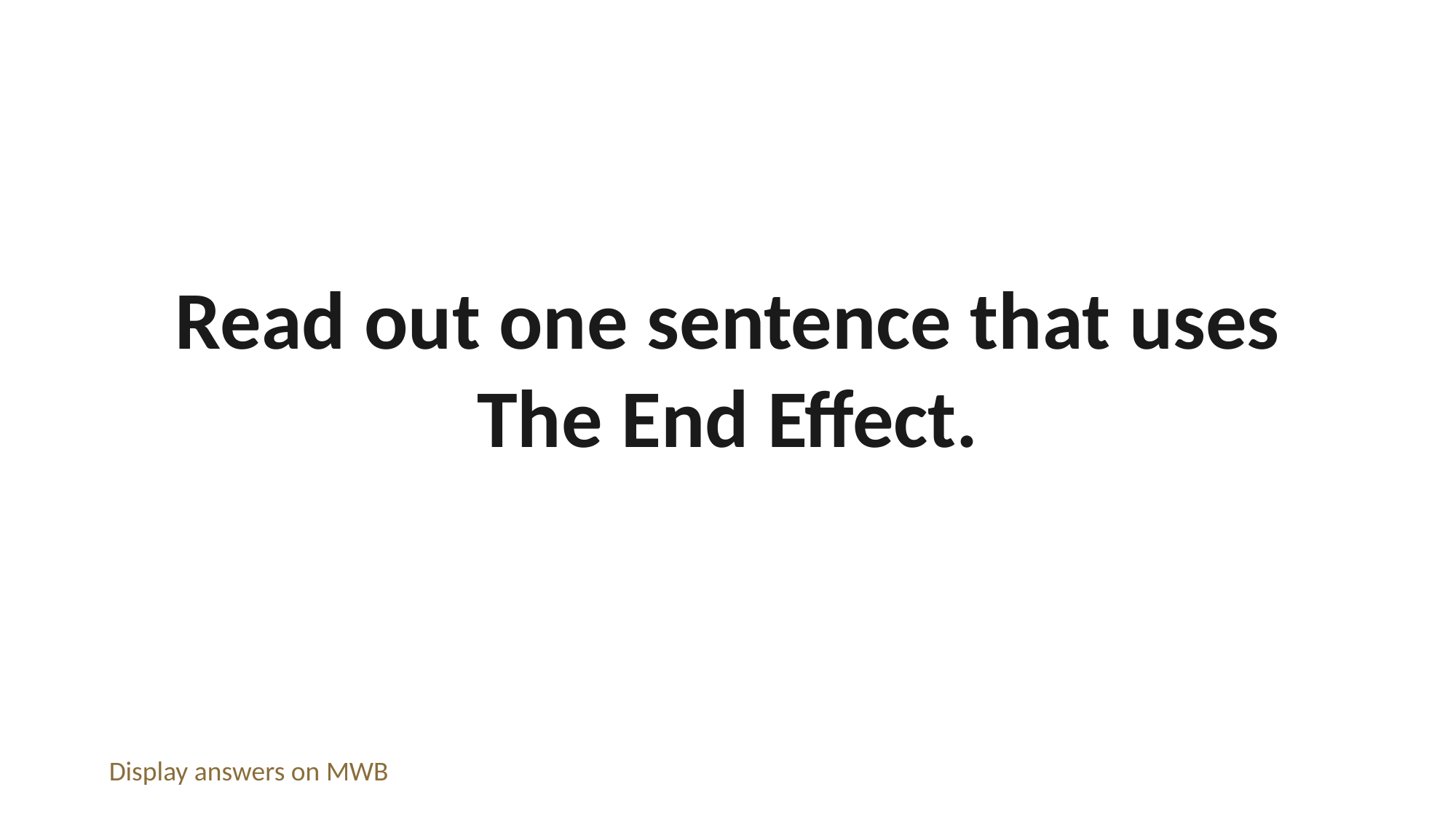

Read out one sentence that uses The End Effect.
Display answers on MWB